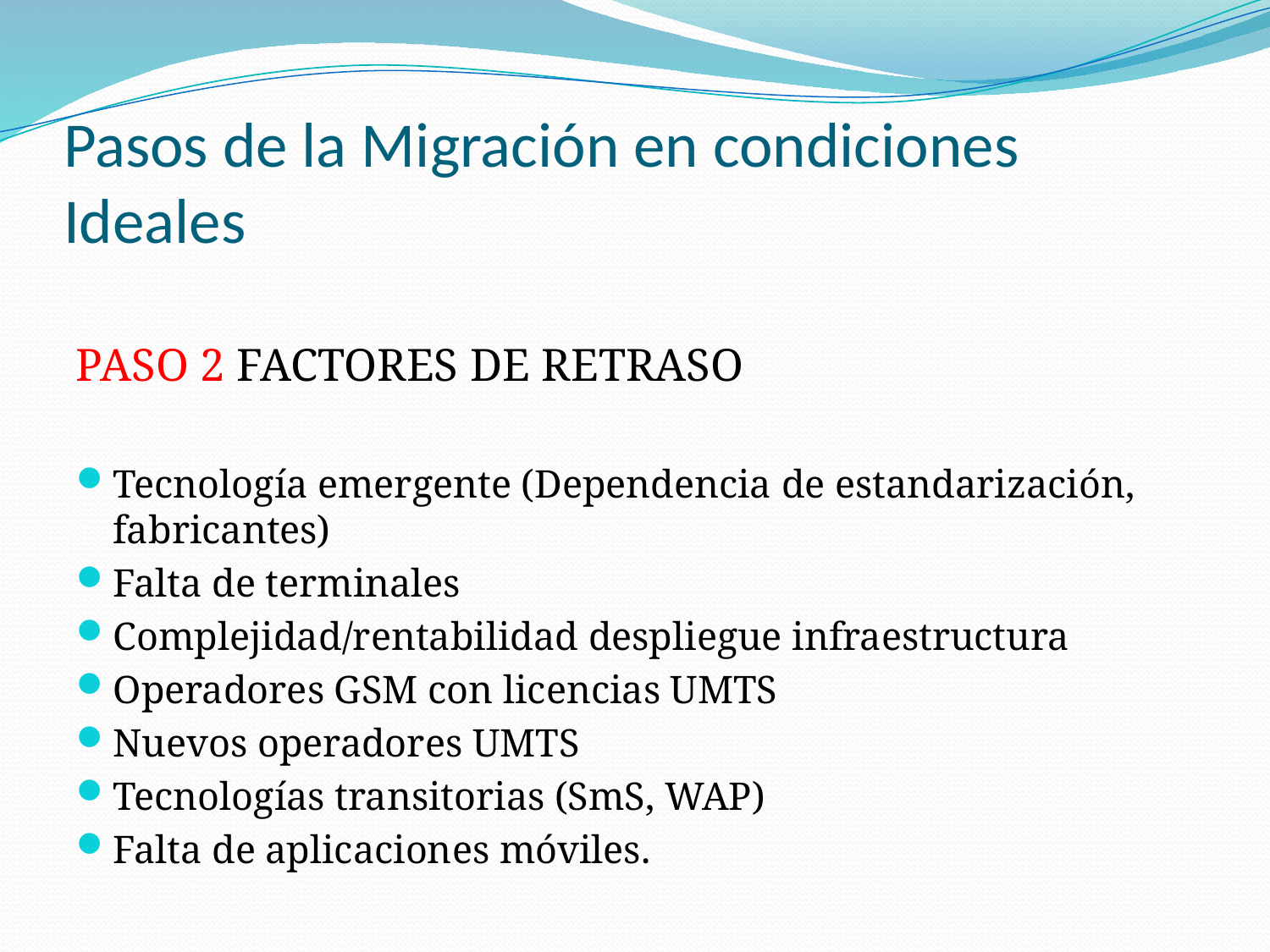

# Pasos de la Migración en condiciones Ideales

PASO 2 FACTORES DE RETRASO

Tecnología emergente (Dependencia de estandarización, fabricantes)
Falta de terminales
Complejidad/rentabilidad despliegue infraestructura
Operadores GSM con licencias UMTS
Nuevos operadores UMTS
Tecnologías transitorias (SmS, WAP)
Falta de aplicaciones móviles.